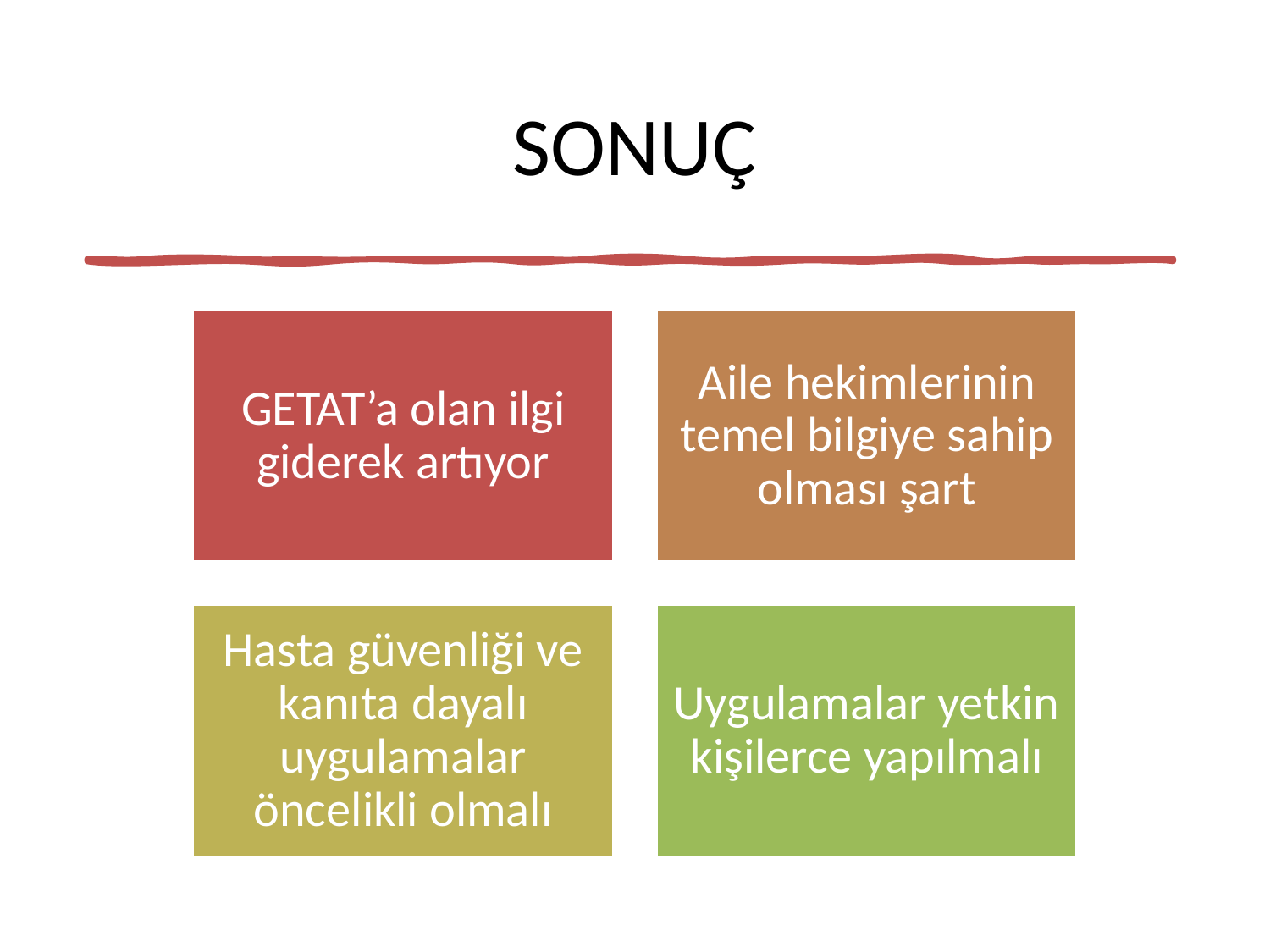

# SONUÇ

GETAT’a olan ilgi giderek artıyor
Aile hekimlerinin temel bilgiye sahip olması şart
Hasta güvenliği ve kanıta dayalı uygulamalar öncelikli olmalı
Uygulamalar yetkin kişilerce yapılmalı